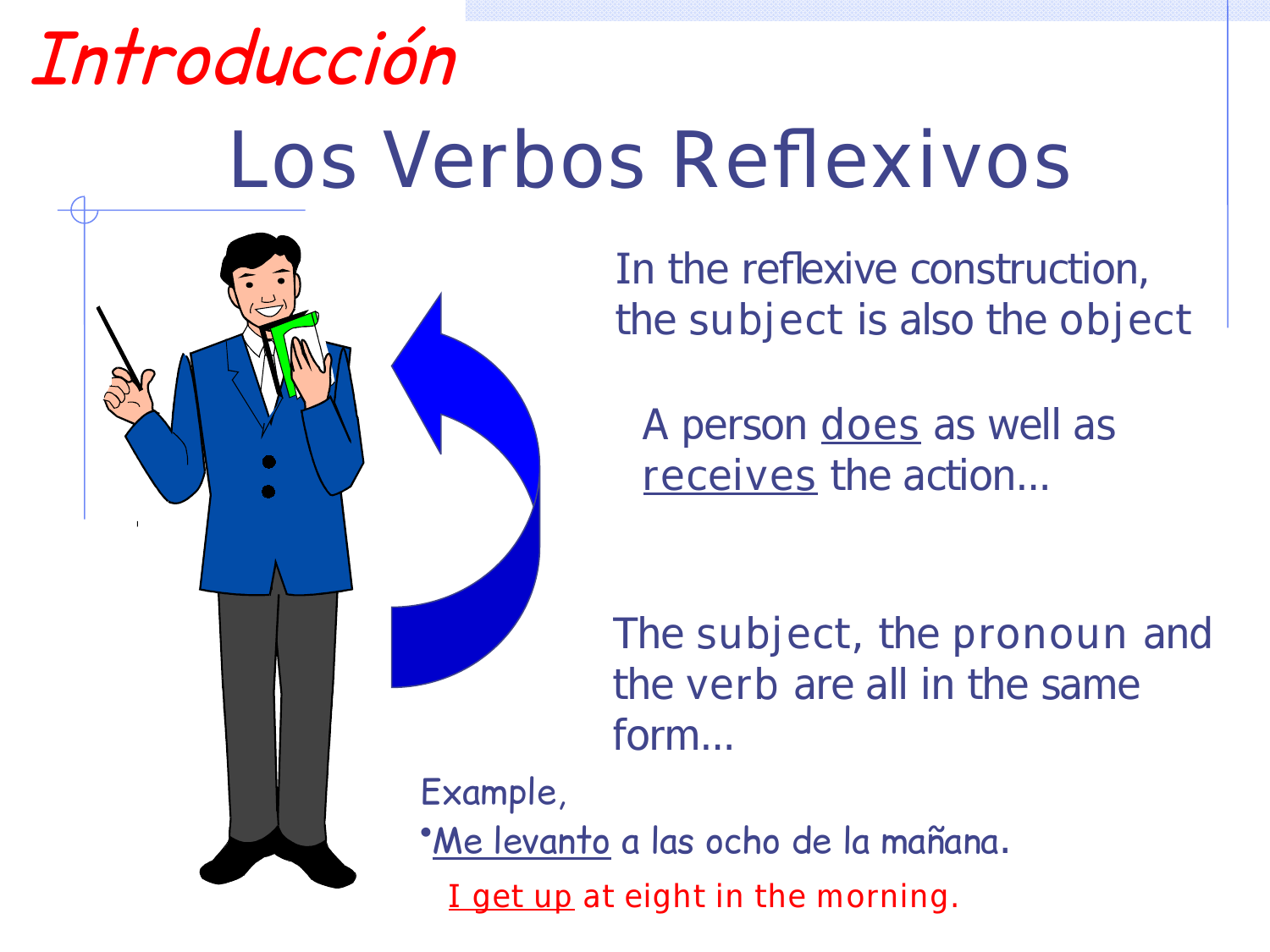

Introducción
Los Verbos Reflexivos

In the reflexive construction,
the subject is also the object
A person does as well as
receives the action…

The subject, the pronoun and
the verb are all in the same
form…
Example,
Me levanto a las ocho de la mañana.
I get up at eight in the morning.